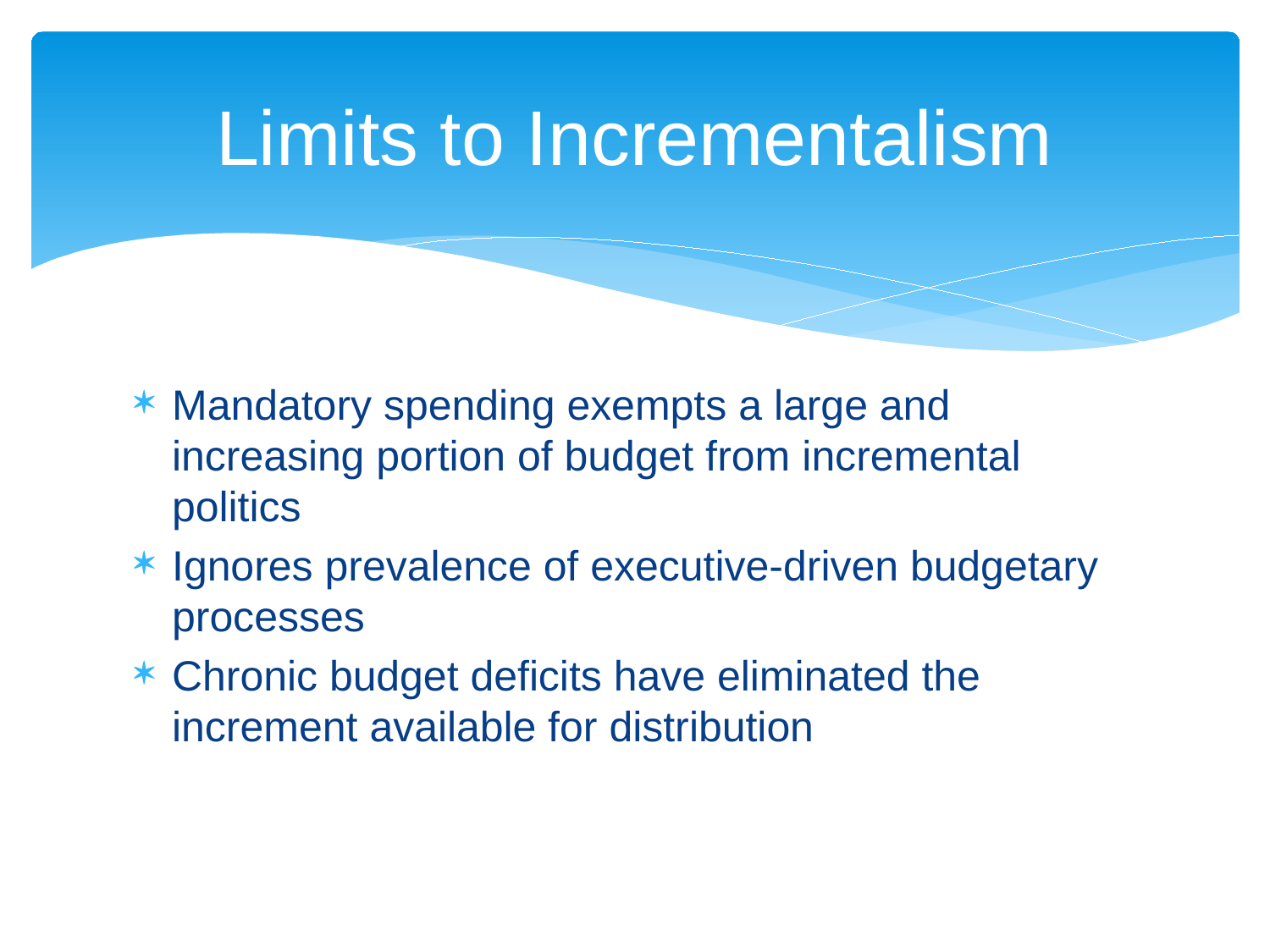

# Limits to Incrementalism
Mandatory spending exempts a large and increasing portion of budget from incremental politics
Ignores prevalence of executive-driven budgetary processes
Chronic budget deficits have eliminated the increment available for distribution